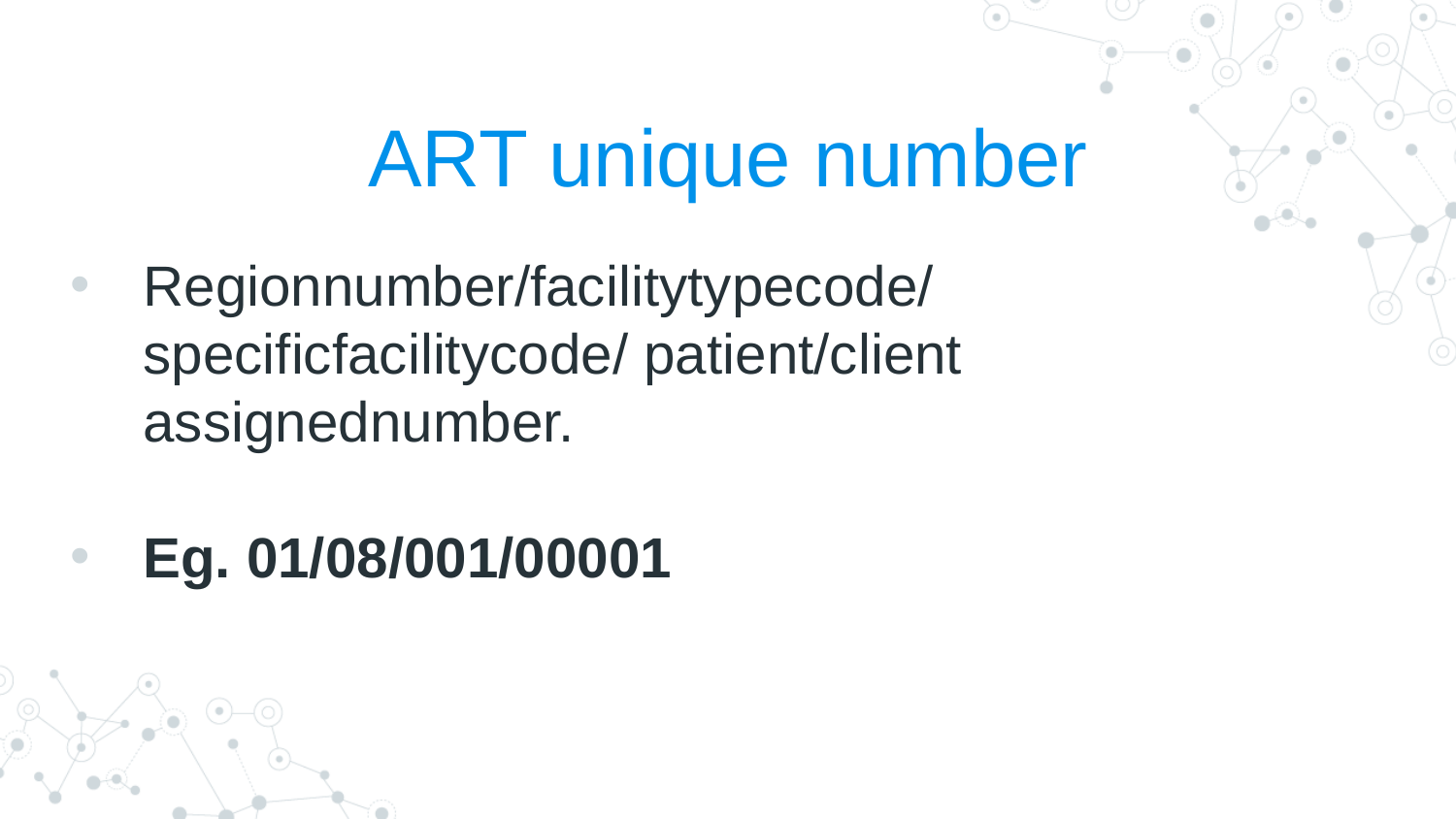

# ART unique number
Regionnumber/facilitytypecode/specificfacilitycode/ patient/client assignednumber.

Eg. 01/08/001/00001